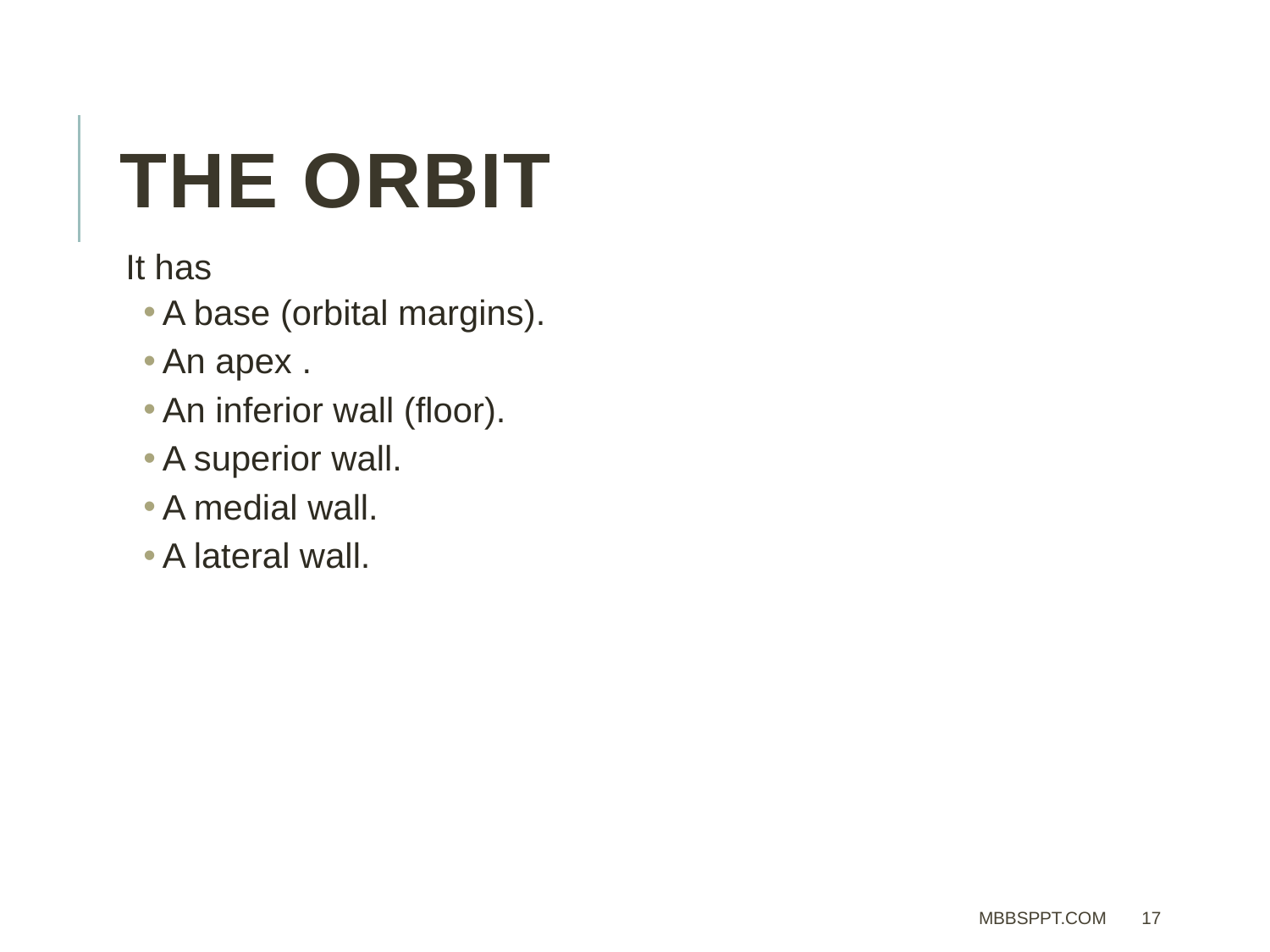

The Orbit
It has
A base (orbital margins).
An apex .
An inferior wall (floor).
A superior wall.
A medial wall.
A lateral wall.
MBBSPPT.COM
17